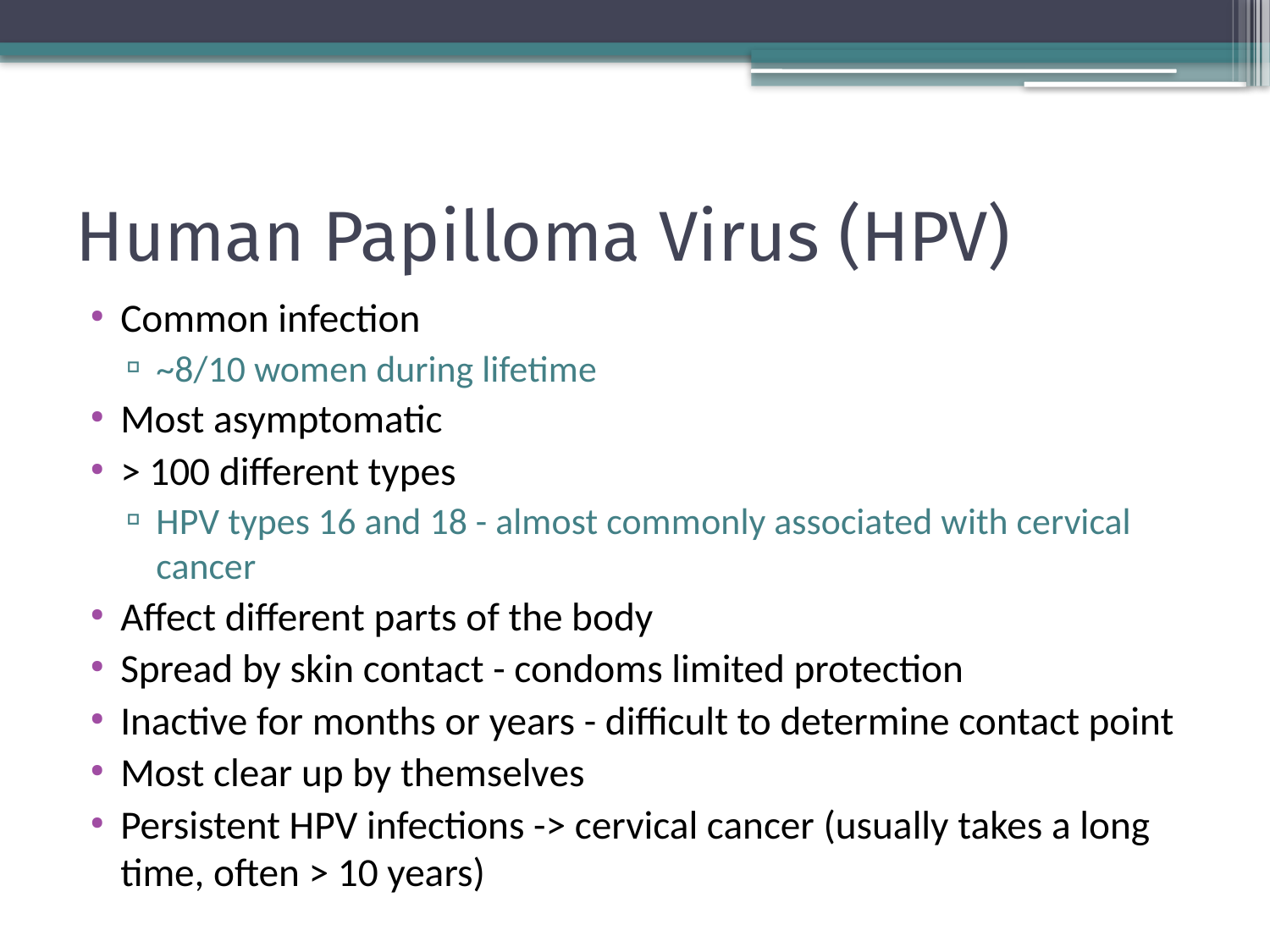

# Human Papilloma Virus (HPV)
Common infection
~8/10 women during lifetime
Most asymptomatic
> 100 different types
HPV types 16 and 18 - almost commonly associated with cervical cancer
Affect different parts of the body
Spread by skin contact - condoms limited protection
Inactive for months or years - difficult to determine contact point
Most clear up by themselves
Persistent HPV infections -> cervical cancer (usually takes a long time, often > 10 years)